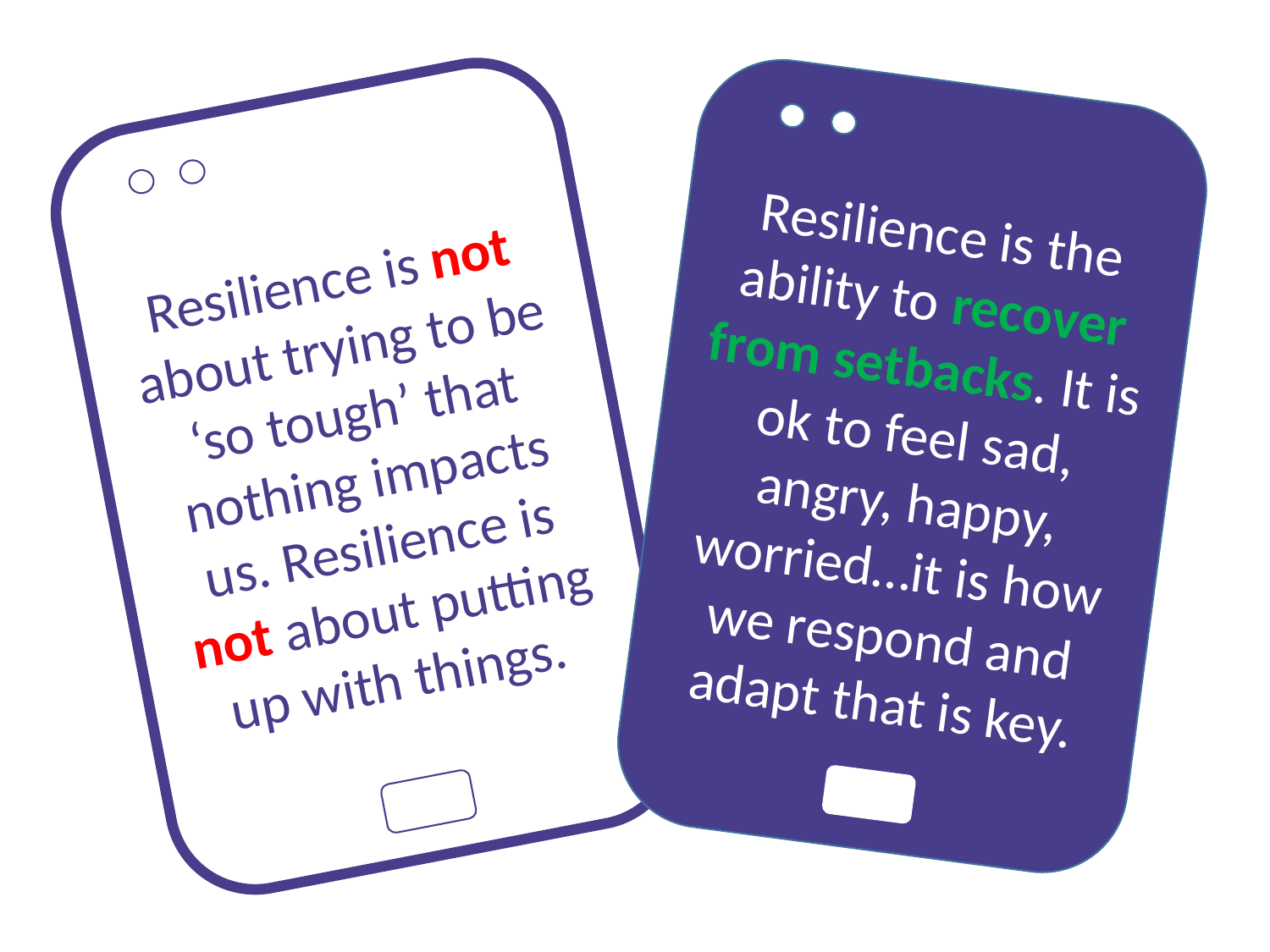

Resilience is the ability to recover from setbacks. It is ok to feel sad, angry, happy, worried…it is how we respond and adapt that is key.

Resilience is not about trying to be ‘so tough’ that nothing impacts us. Resilience is not about putting up with things.